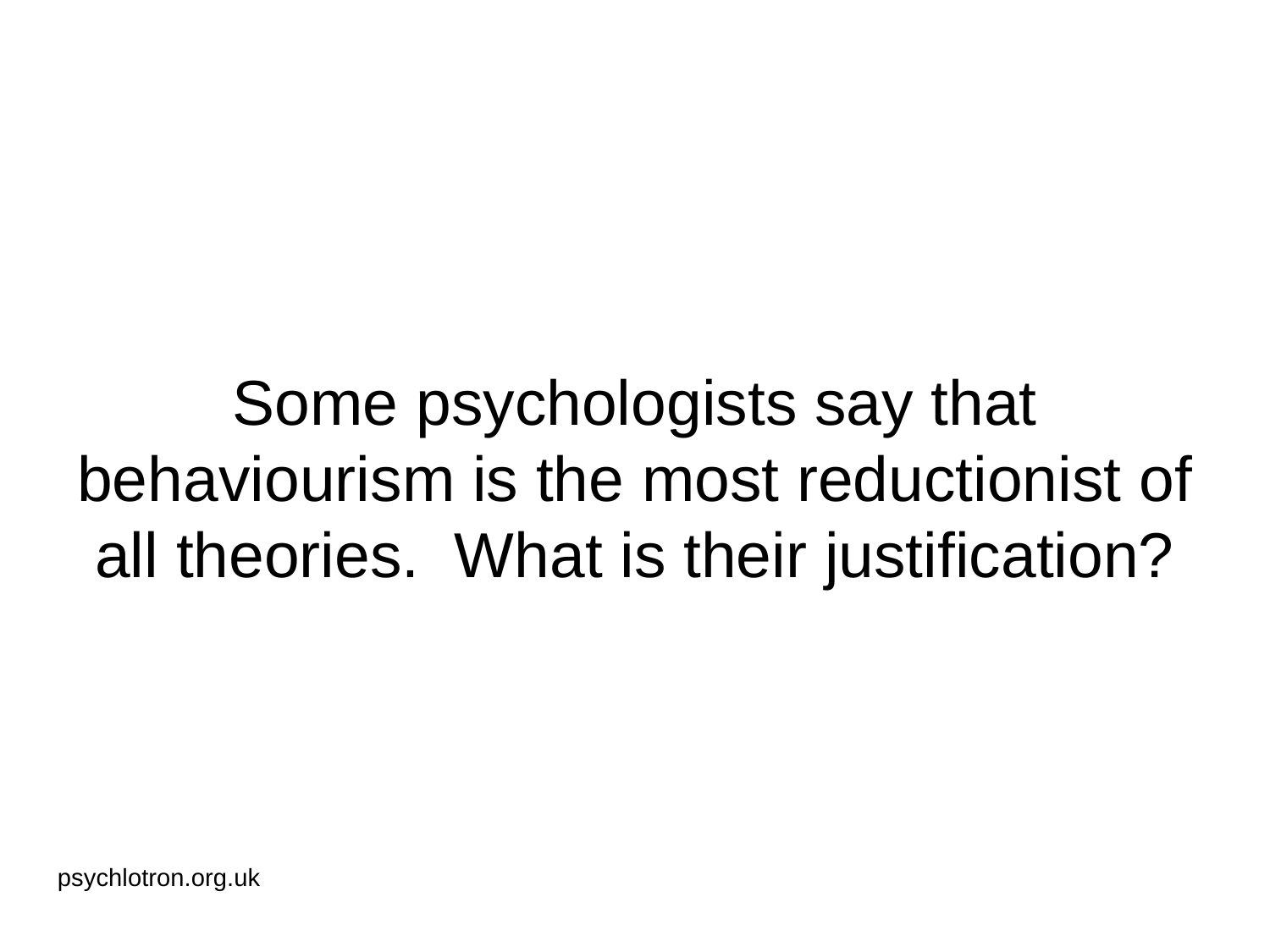

# Some psychologists say that behaviourism is the most reductionist of all theories.  What is their justification?